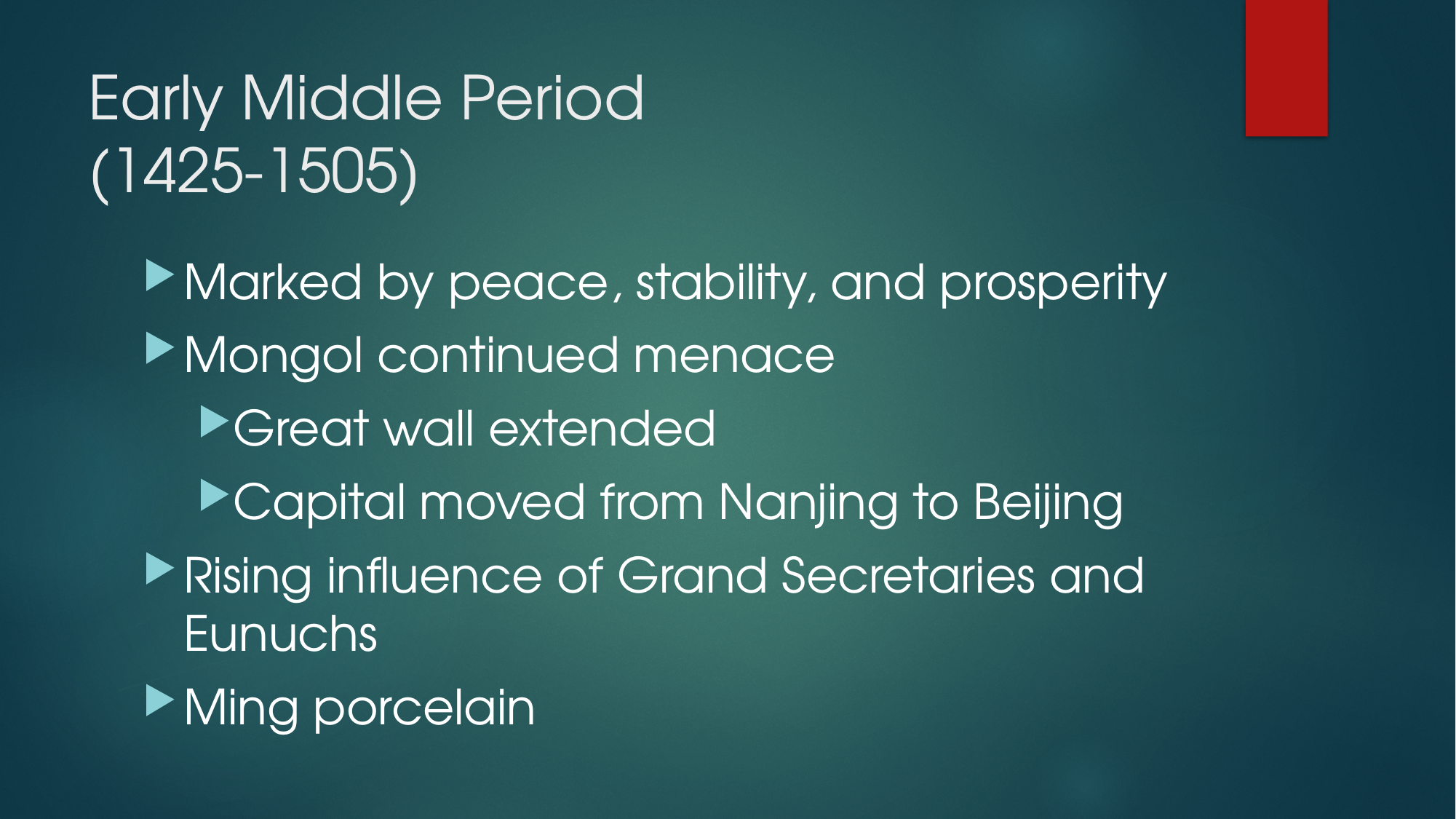

# Early Middle Period (1425-1505)
Marked by peace, stability, and prosperity
Mongol continued menace
Great wall extended
Capital moved from Nanjing to Beijing
Rising influence of Grand Secretaries and Eunuchs
Ming porcelain